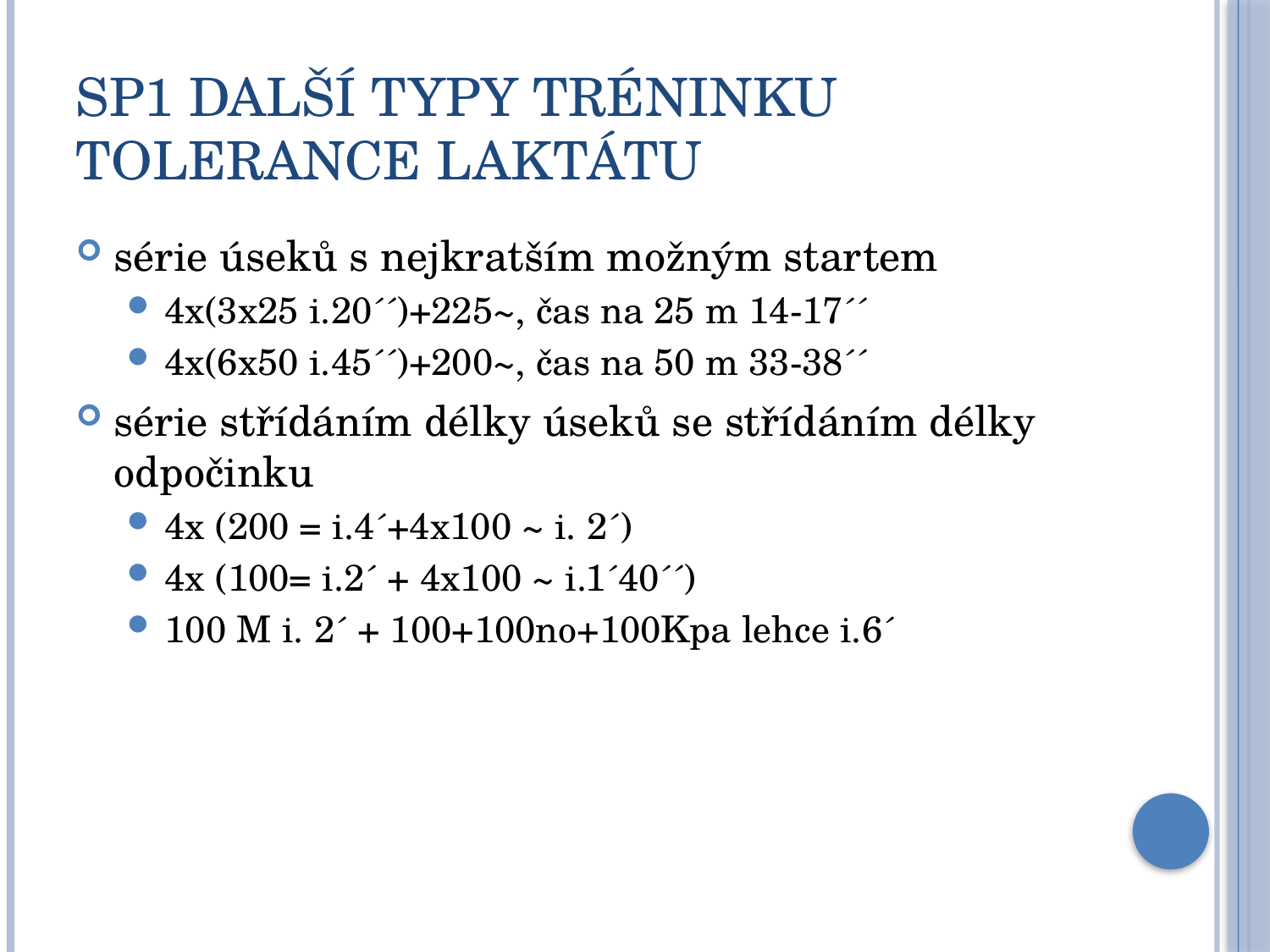

# Sp1 Další typy tréninku tolerance laktátu
série úseků s nejkratším možným startem
4x(3x25 i.20´´)+225~, čas na 25 m 14-17´´
4x(6x50 i.45´´)+200~, čas na 50 m 33-38´´
série střídáním délky úseků se střídáním délky odpočinku
4x (200 = i.4´+4x100 ~ i. 2´)
4x (100= i.2´ + 4x100 ~ i.1´40´´)
100 M i. 2´ + 100+100no+100Kpa lehce i.6´